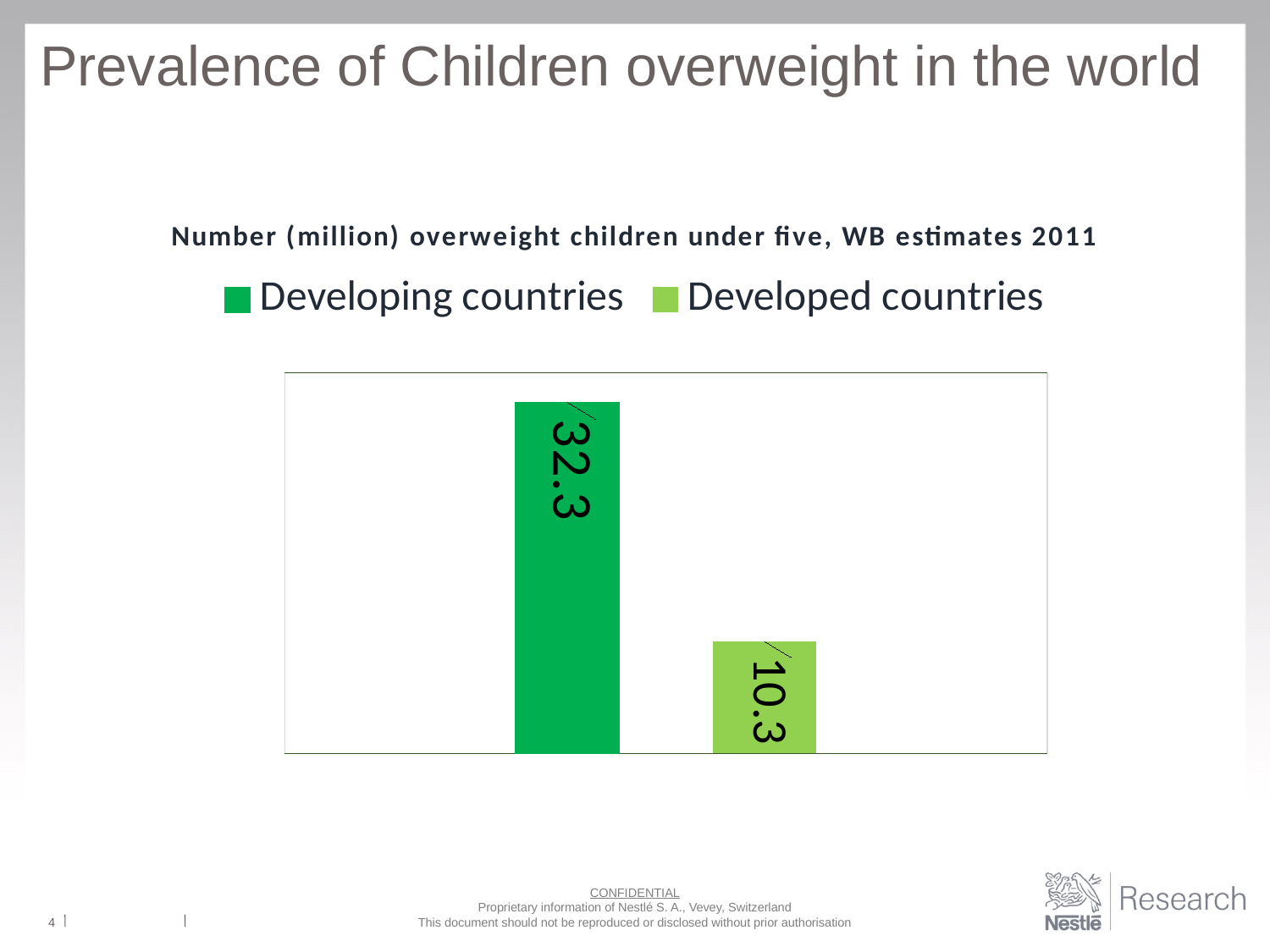

# Prevalence of Children overweight in the world

### Chart: Number (million) overweight children under five, WB estimates 2011

| Category | Developing countries | Developed countries |
|---|---|---|
| 2011 | 32.3 | 10.3 |
4